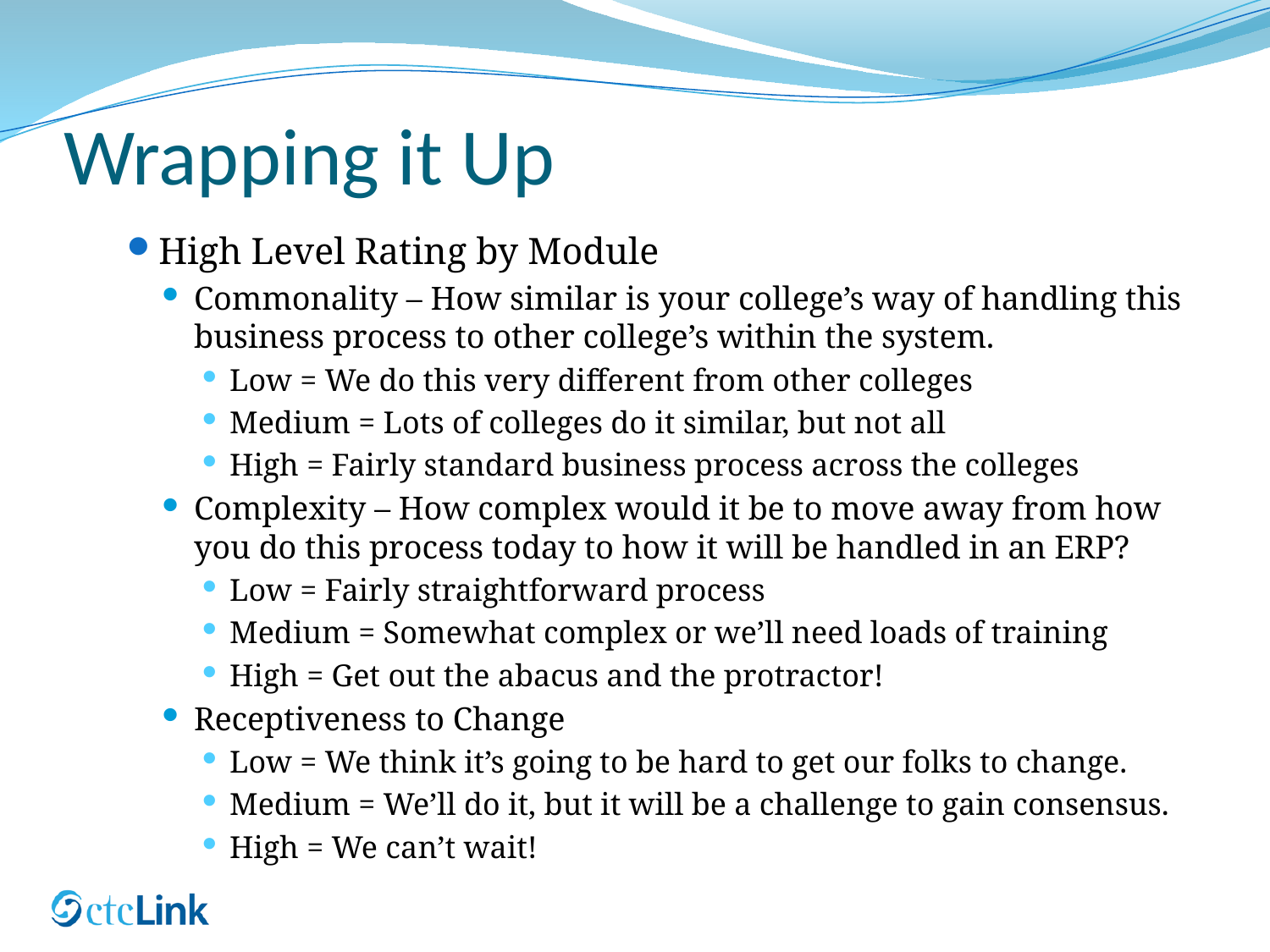

# Wrapping it Up
High Level Rating by Module
Commonality – How similar is your college’s way of handling this business process to other college’s within the system.
Low = We do this very different from other colleges
Medium = Lots of colleges do it similar, but not all
High = Fairly standard business process across the colleges
Complexity – How complex would it be to move away from how you do this process today to how it will be handled in an ERP?
Low = Fairly straightforward process
Medium = Somewhat complex or we’ll need loads of training
High = Get out the abacus and the protractor!
Receptiveness to Change
Low = We think it’s going to be hard to get our folks to change.
Medium = We’ll do it, but it will be a challenge to gain consensus.
High = We can’t wait!